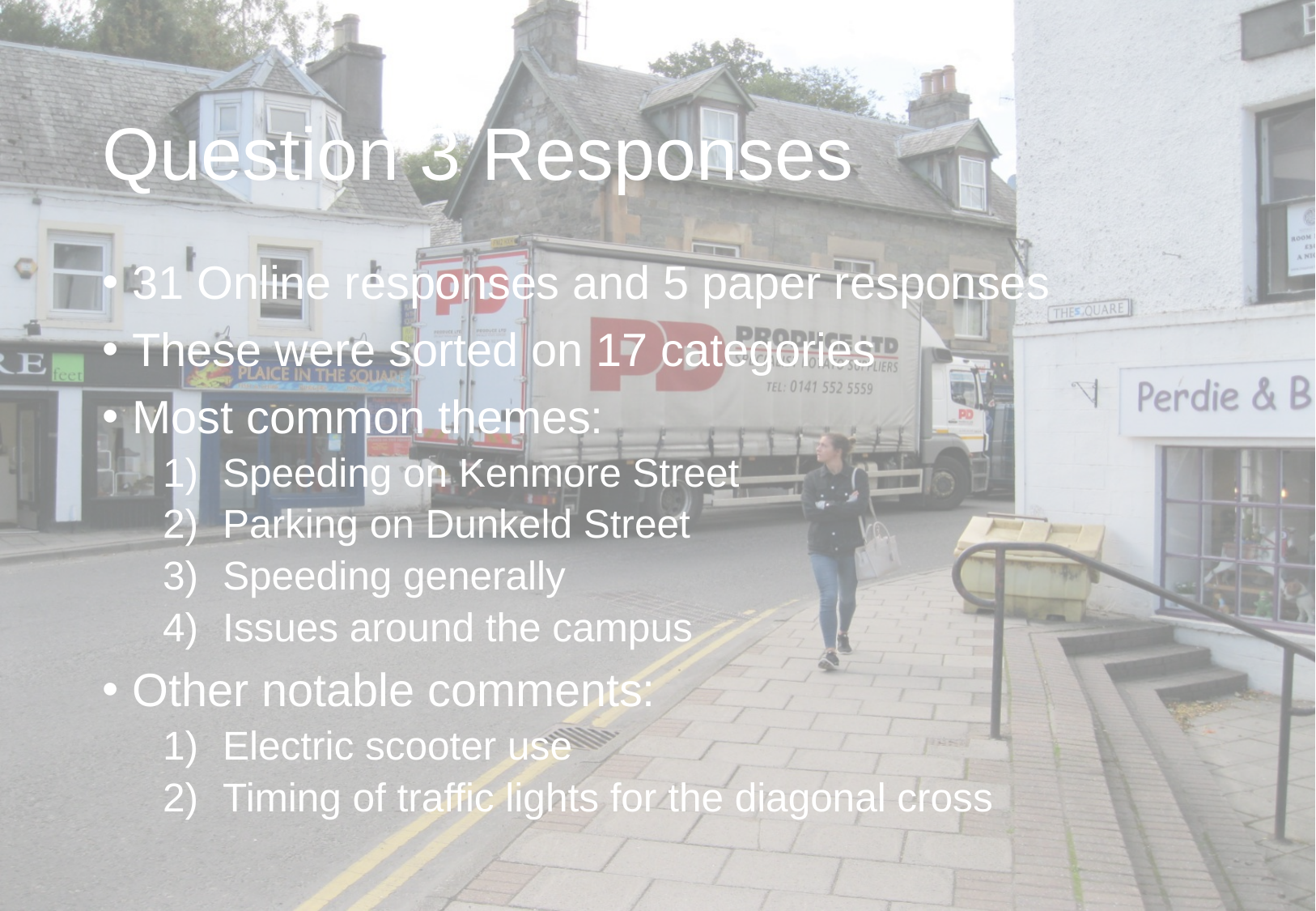

# Question 3 Responses
31 Online responses and 5 paper responses
These were sorted on 17 categories
Most common themes:
Speeding on Kenmore Street
Parking on Dunkeld Street
Speeding generally
Issues around the campus
Other notable comments:
Electric scooter use
Timing of traffic lights for the diagonal cross